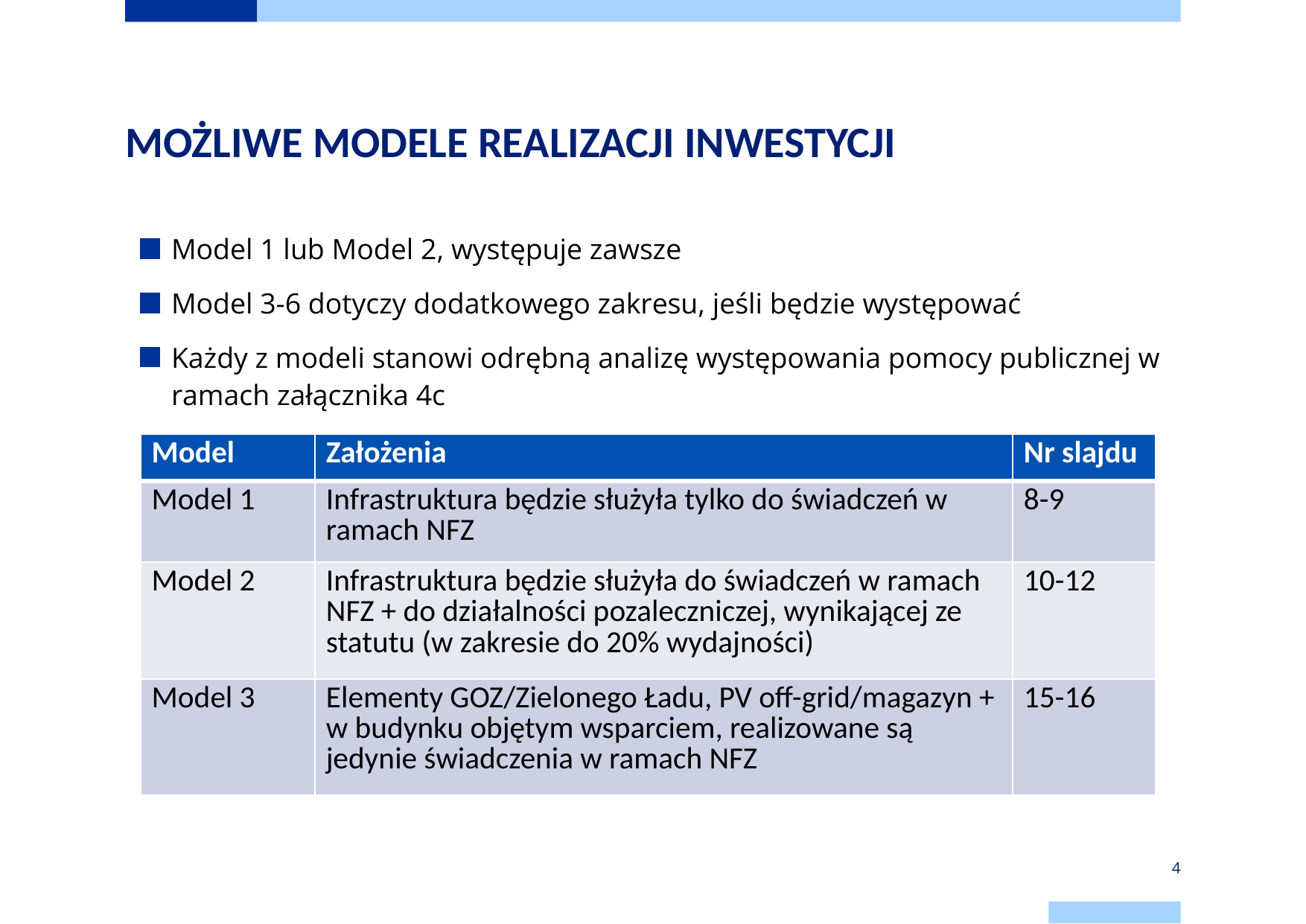

# MOŻLIWE MODELE REALIZACJI INWESTYCJI
Model 1 lub Model 2, występuje zawsze
Model 3-6 dotyczy dodatkowego zakresu, jeśli będzie występować
Każdy z modeli stanowi odrębną analizę występowania pomocy publicznej w ramach załącznika 4c

| Model | Założenia | Nr slajdu |
| --- | --- | --- |
| Model 1 | Infrastruktura będzie służyła tylko do świadczeń w ramach NFZ | 8-9 |
| Model 2 | Infrastruktura będzie służyła do świadczeń w ramach NFZ + do działalności pozaleczniczej, wynikającej ze statutu (w zakresie do 20% wydajności) | 10-12 |
| Model 3 | Elementy GOZ/Zielonego Ładu, PV off-grid/magazyn + w budynku objętym wsparciem, realizowane są jedynie świadczenia w ramach NFZ | 15-16 |
4